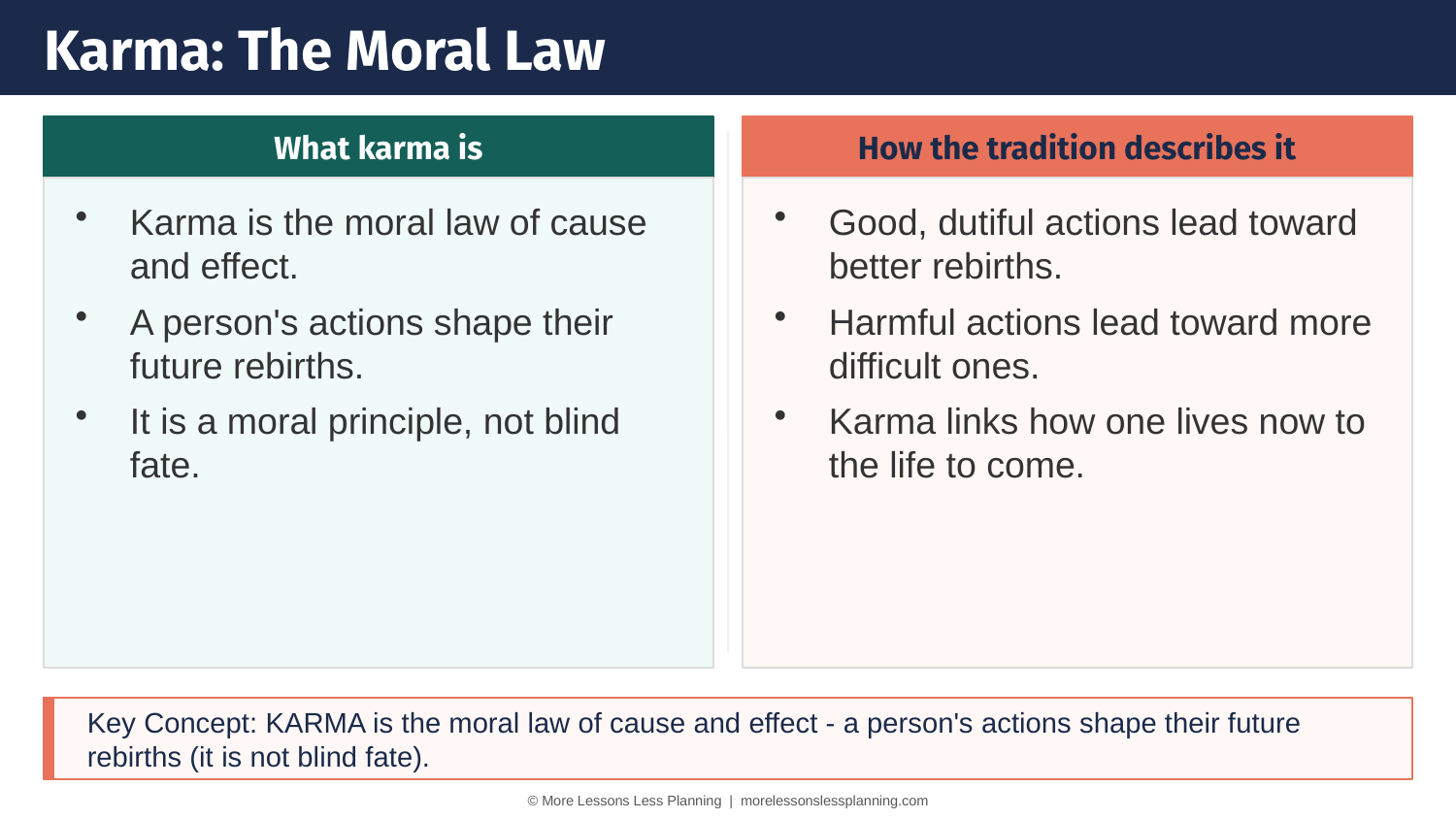

Karma: The Moral Law

What karma is

How the tradition describes it

Karma is the moral law of cause and effect.
A person's actions shape their future rebirths.
It is a moral principle, not blind fate.
Good, dutiful actions lead toward better rebirths.
Harmful actions lead toward more difficult ones.
Karma links how one lives now to the life to come.

Key Concept: KARMA is the moral law of cause and effect - a person's actions shape their future rebirths (it is not blind fate).
© More Lessons Less Planning  |  morelessonslessplanning.com